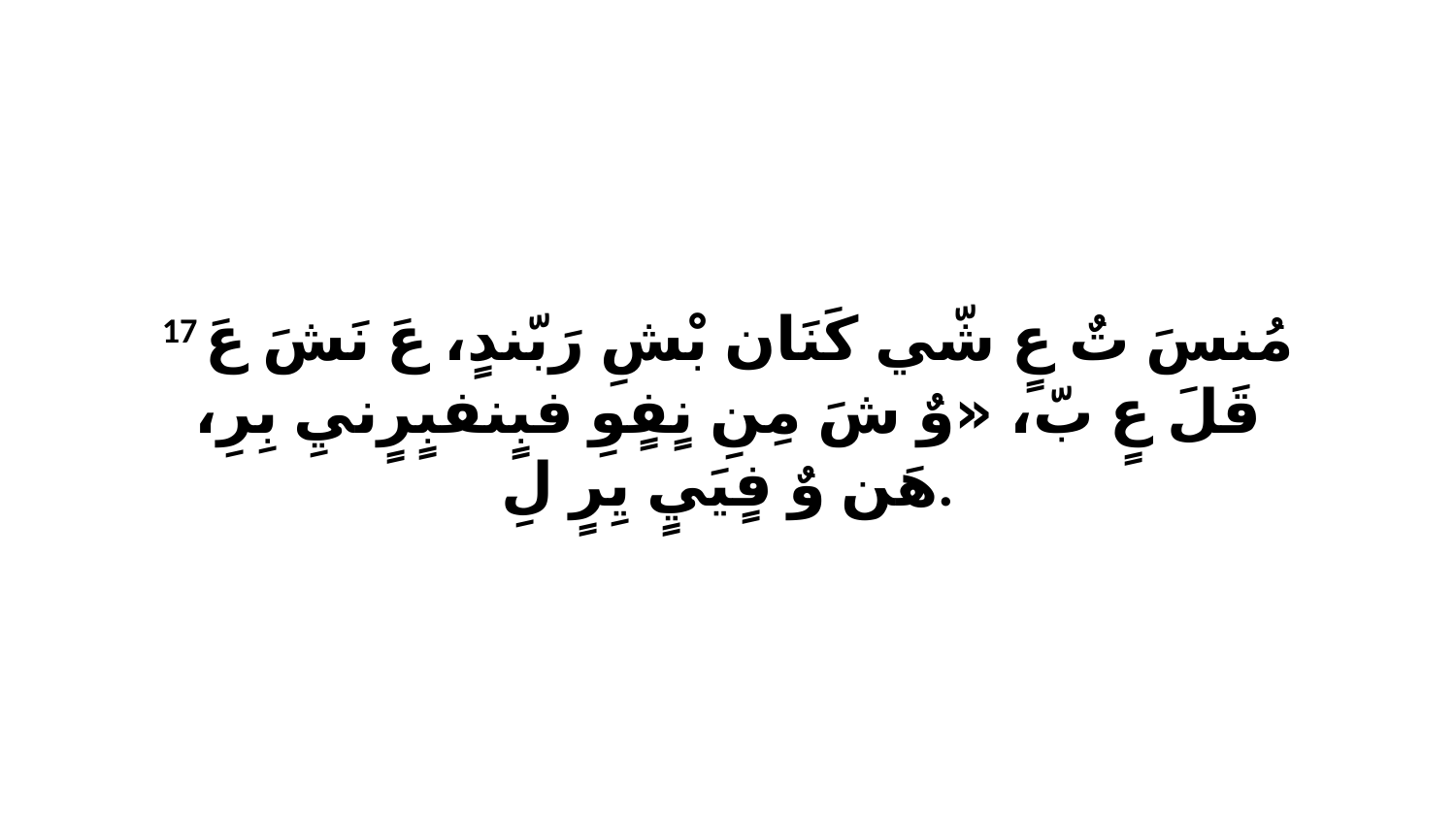

17 مُنسَ تٌ عٍ شّي كَنَان بْشِ رَبّندٍ، عَ نَشَ عَ قَلَ عٍ بّ، «وٌ شَ مِنِ نٍفٍوِ فبٍنفبٍرٍنيِ بِرِ، هَن وٌ فٍيَيٍ يِرٍ لِ.